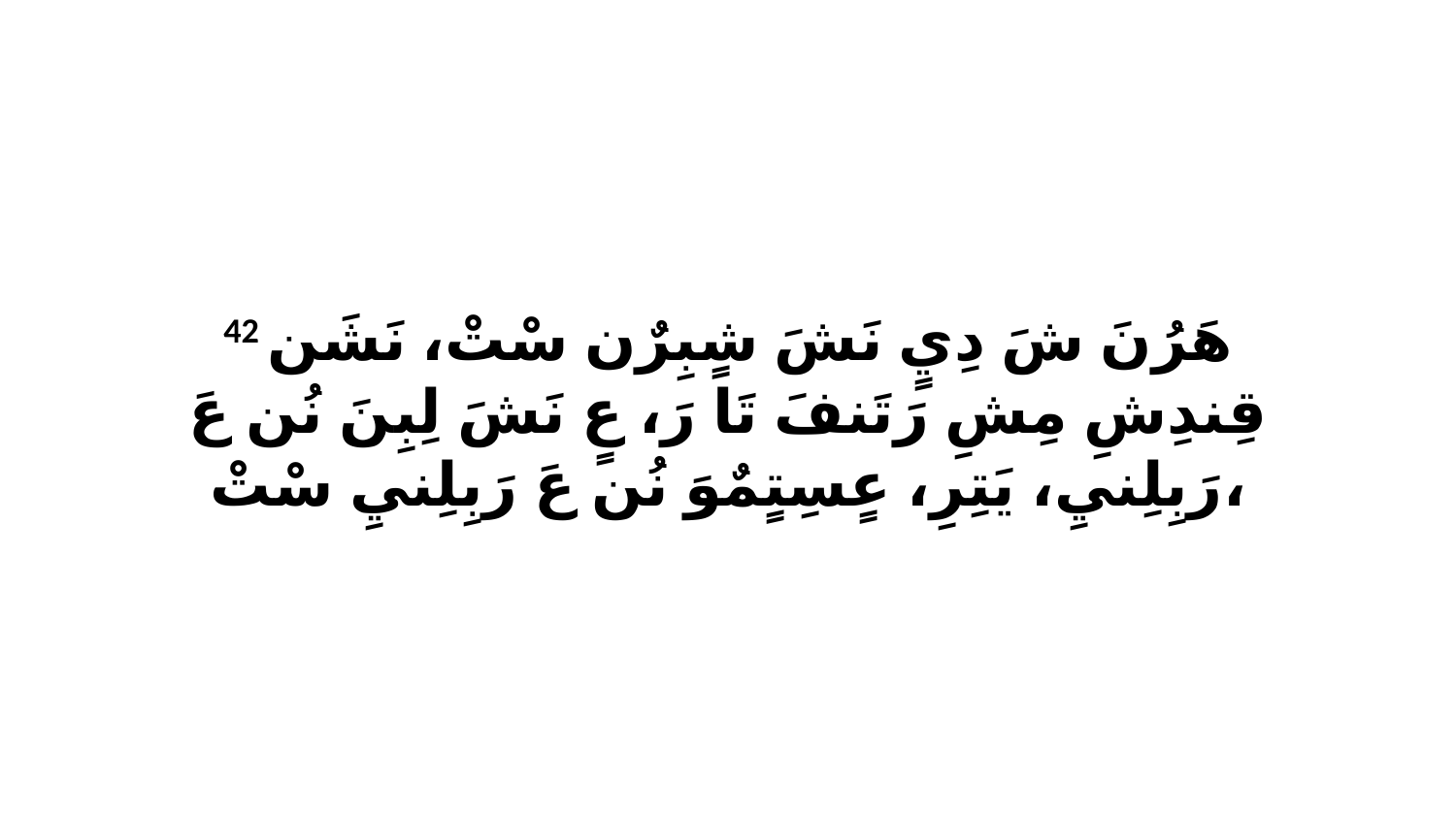

42 هَرُنَ شَ دِيٍ نَشَ شٍبِرٌن سْتْ، نَشَن قِندِشِ مِشِ رَتَنفَ تَا رَ، عٍ نَشَ لِبِنَ نُن عَ رَبِلِنيِ، يَتِرِ، عٍسِتٍمٌوَ نُن عَ رَبِلِنيِ سْتْ،